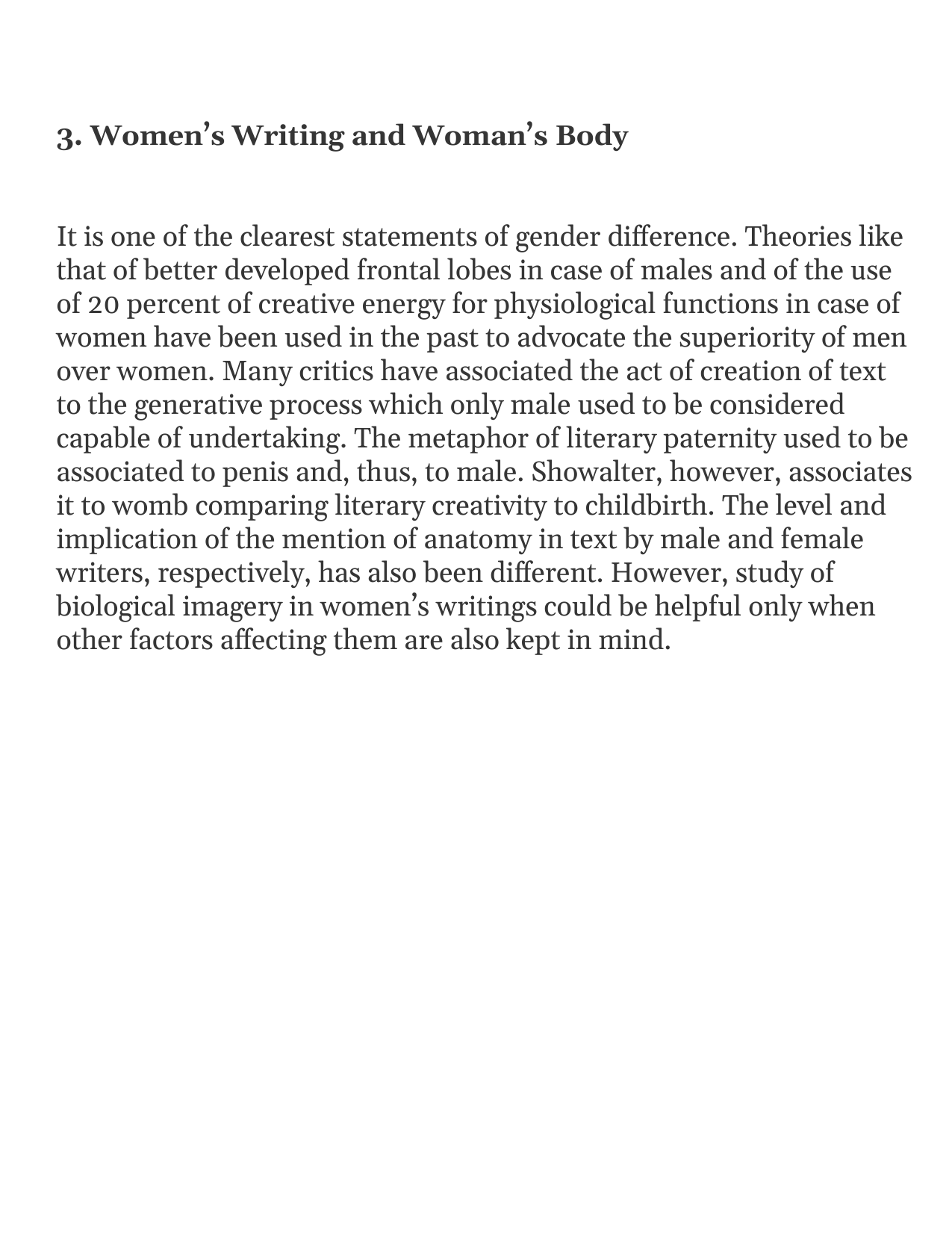

# 3. Women’s Writing and Woman’s Body It is one of the clearest statements of gender difference. Theories like that of better developed frontal lobes in case of males and of the use of 20 percent of creative energy for physiological functions in case of women have been used in the past to advocate the superiority of men over women. Many critics have associated the act of creation of text to the generative process which only male used to be considered capable of undertaking. The metaphor of literary paternity used to be associated to penis and, thus, to male. Showalter, however, associates it to womb comparing literary creativity to childbirth. The level and implication of the mention of anatomy in text by male and female writers, respectively, has also been different. However, study of biological imagery in women’s writings could be helpful only when other factors affecting them are also kept in mind.